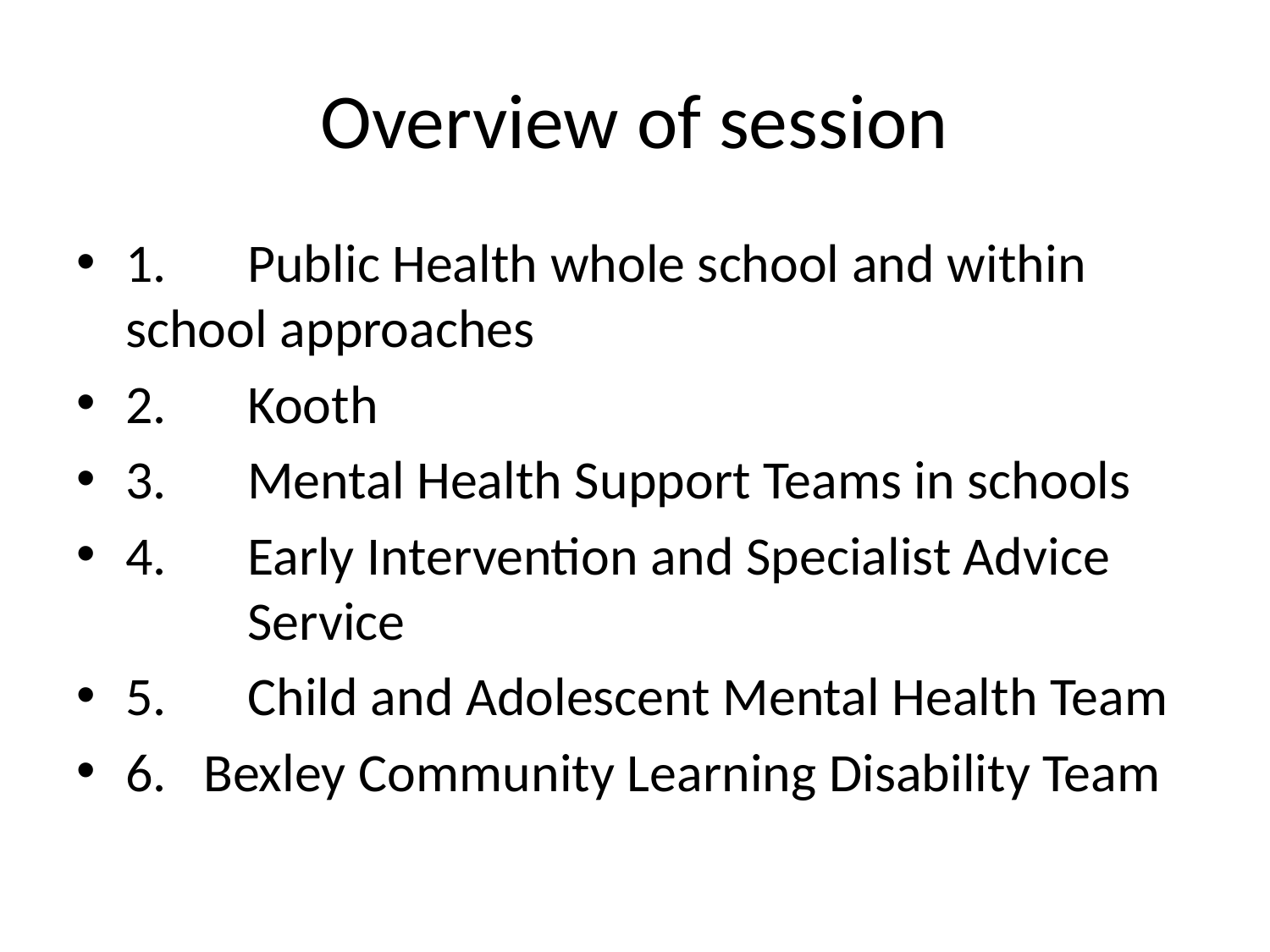

# Overview of session
1.	Public Health whole school and within school approaches
2.	Kooth
3.	Mental Health Support Teams in schools
4.	Early Intervention and Specialist Advice 	Service
5.	Child and Adolescent Mental Health Team
6.   Bexley Community Learning Disability Team